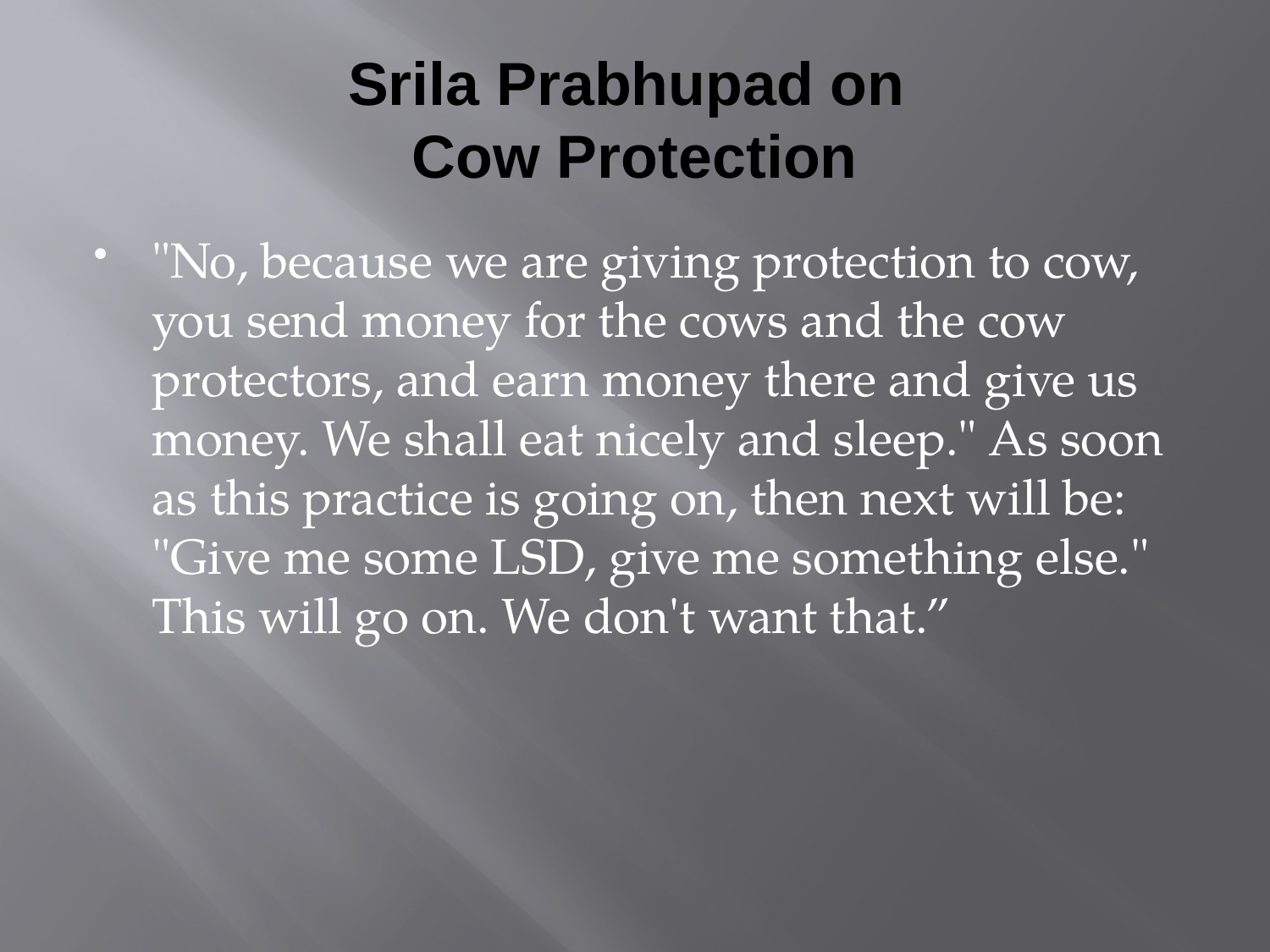

# Srila Prabhupad on Cow Protection
"No, because we are giving protection to cow, you send money for the cows and the cow protectors, and earn money there and give us money. We shall eat nicely and sleep." As soon as this practice is going on, then next will be: "Give me some LSD, give me something else." This will go on. We don't want that.”